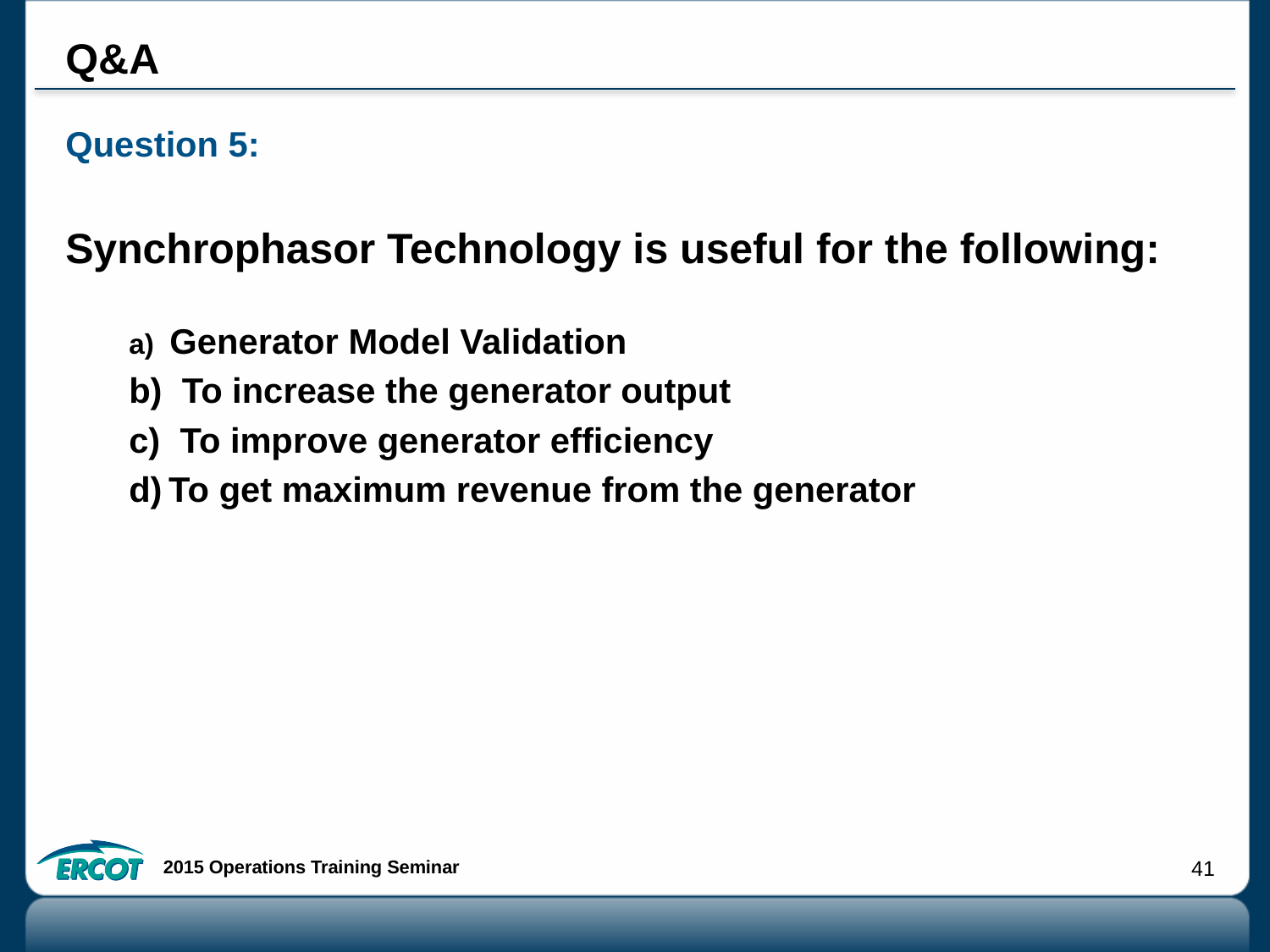

# Q&A
Question 5:

Synchrophasor Technology is useful for the following:

a)  Generator Model Validation
b)  To increase the generator output
c)  To improve generator efficiency
To get maximum revenue from the generator